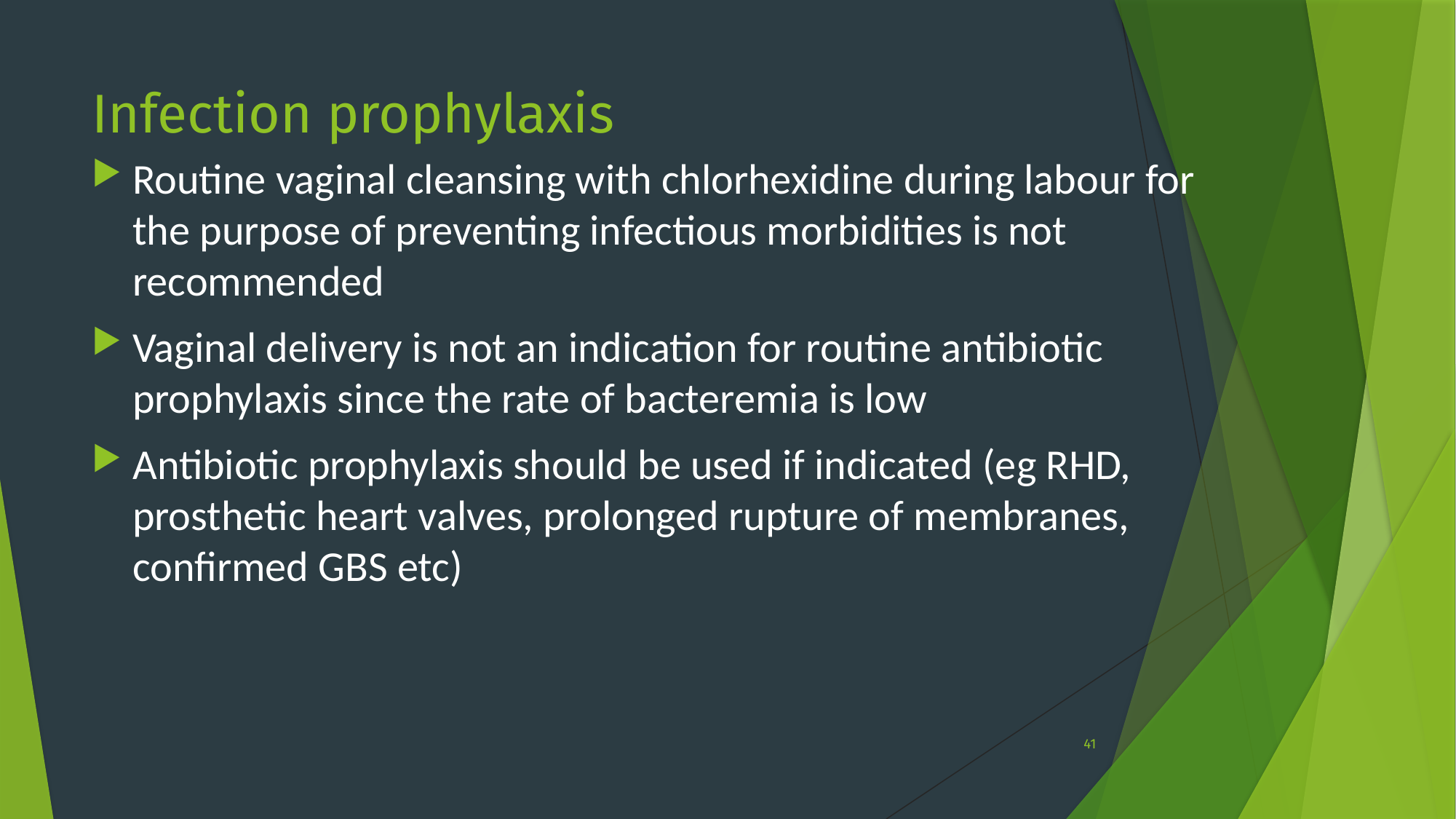

# Infection prophylaxis
Routine vaginal cleansing with chlorhexidine during labour for the purpose of preventing infectious morbidities is not recommended
Vaginal delivery is not an indication for routine antibiotic prophylaxis since the rate of bacteremia is low
Antibiotic prophylaxis should be used if indicated (eg RHD, prosthetic heart valves, prolonged rupture of membranes, confirmed GBS etc)
41